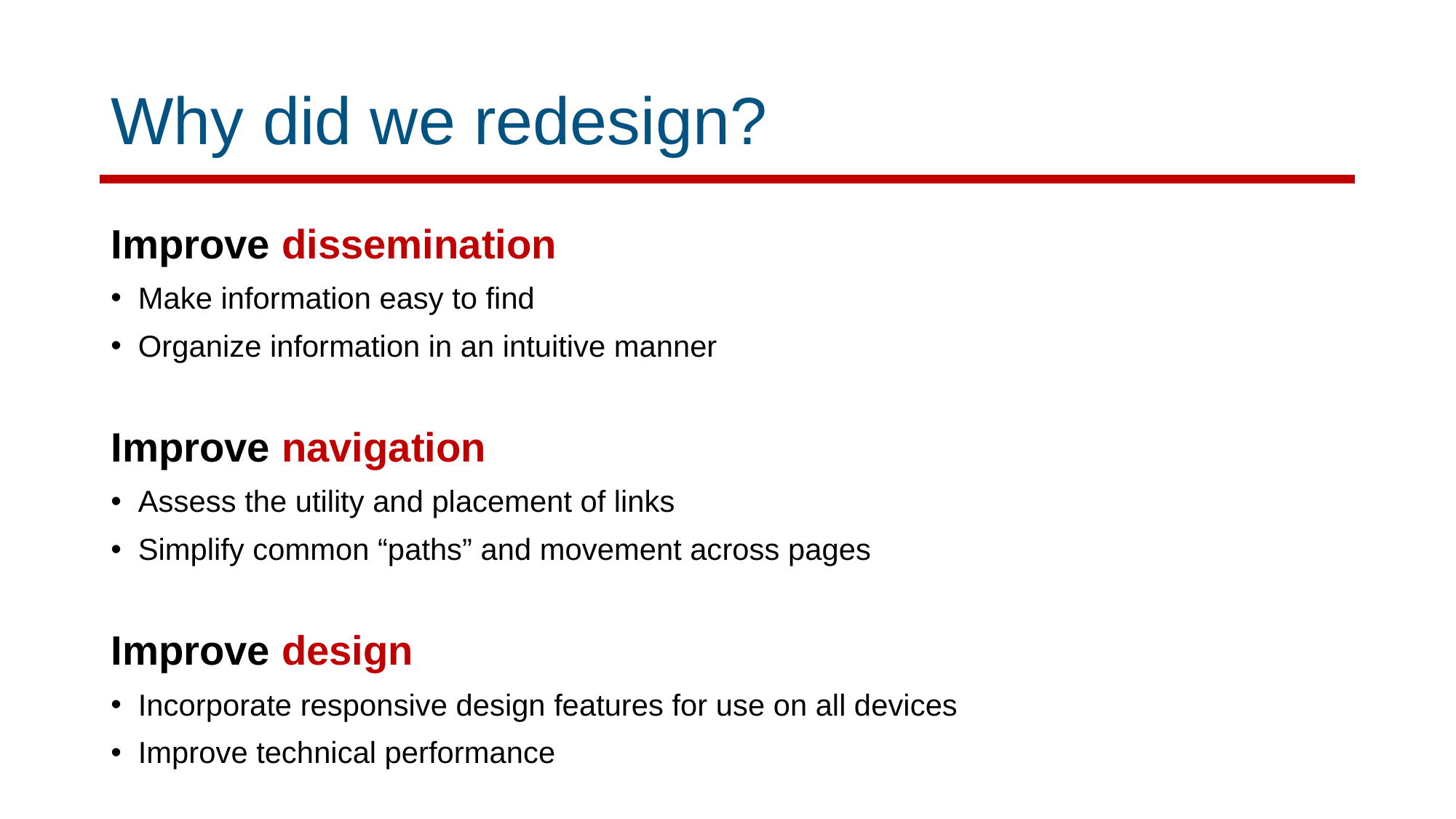

# Why did we redesign?
Improve dissemination
Make information easy to find
Organize information in an intuitive manner

Improve navigation
Assess the utility and placement of links
Simplify common “paths” and movement across pages

Improve design
Incorporate responsive design features for use on all devices
Improve technical performance